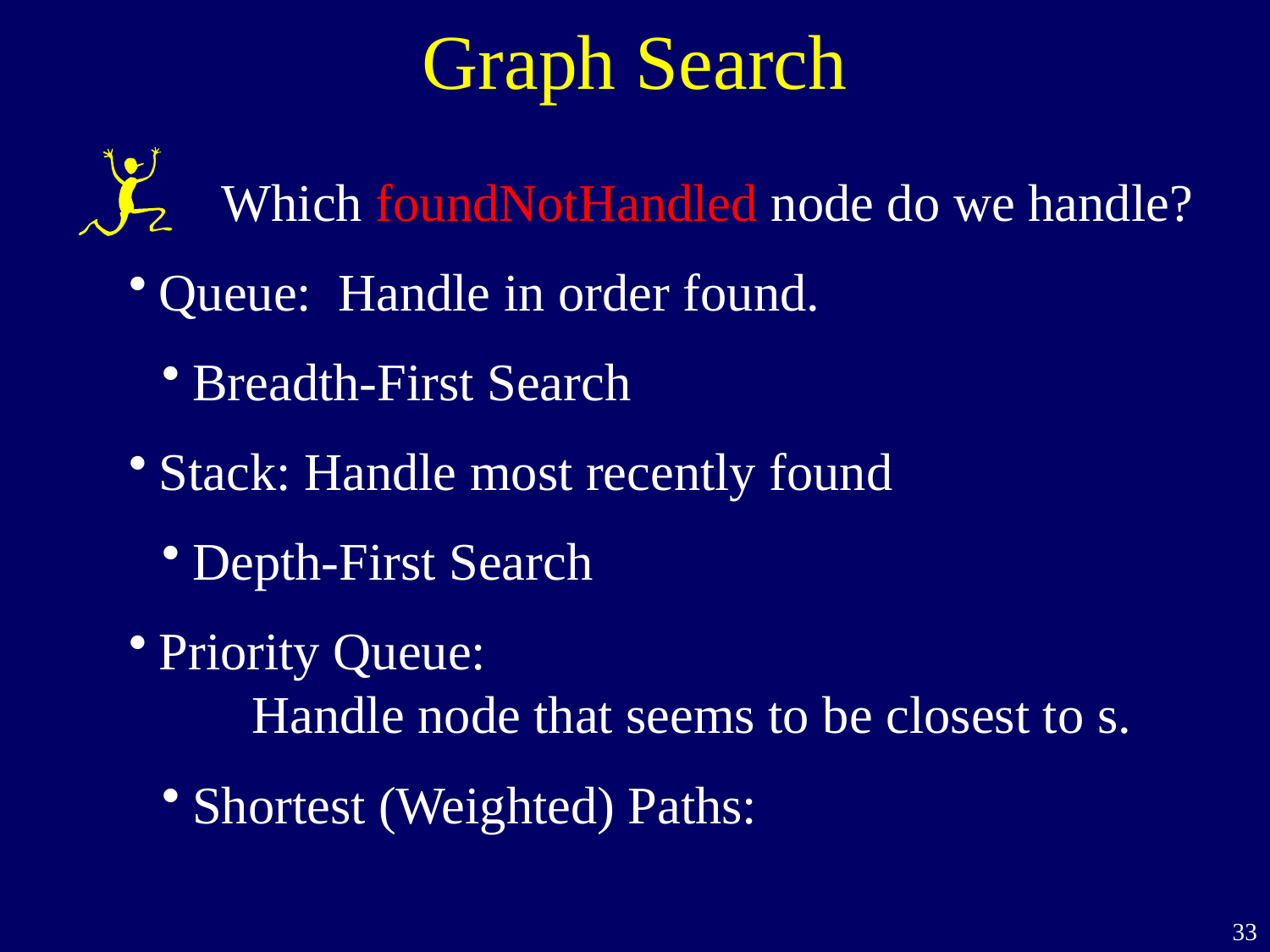

# Graph Search

Which foundNotHandled node do we handle?
Queue:  Handle in order found.
Breadth-First Search
Stack: Handle most recently found
Depth-First Search
Priority Queue:
       Handle node that seems to be closest to s.
Shortest (Weighted) Paths: